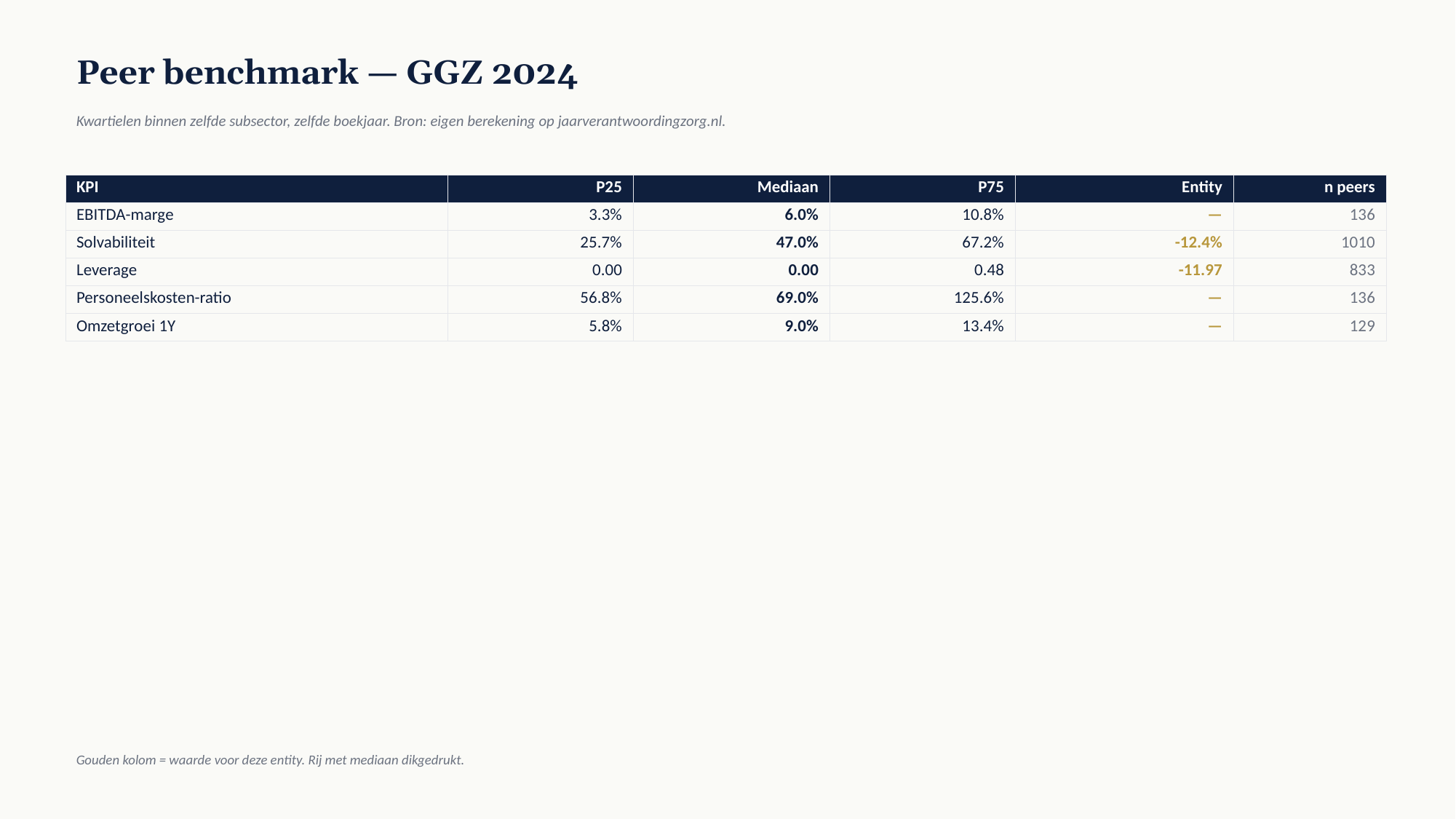

Peer benchmark — GGZ 2024
Kwartielen binnen zelfde subsector, zelfde boekjaar. Bron: eigen berekening op jaarverantwoordingzorg.nl.
| KPI | P25 | Mediaan | P75 | Entity | n peers |
| --- | --- | --- | --- | --- | --- |
| EBITDA-marge | 3.3% | 6.0% | 10.8% | — | 136 |
| Solvabiliteit | 25.7% | 47.0% | 67.2% | -12.4% | 1010 |
| Leverage | 0.00 | 0.00 | 0.48 | -11.97 | 833 |
| Personeelskosten-ratio | 56.8% | 69.0% | 125.6% | — | 136 |
| Omzetgroei 1Y | 5.8% | 9.0% | 13.4% | — | 129 |
Gouden kolom = waarde voor deze entity. Rij met mediaan dikgedrukt.